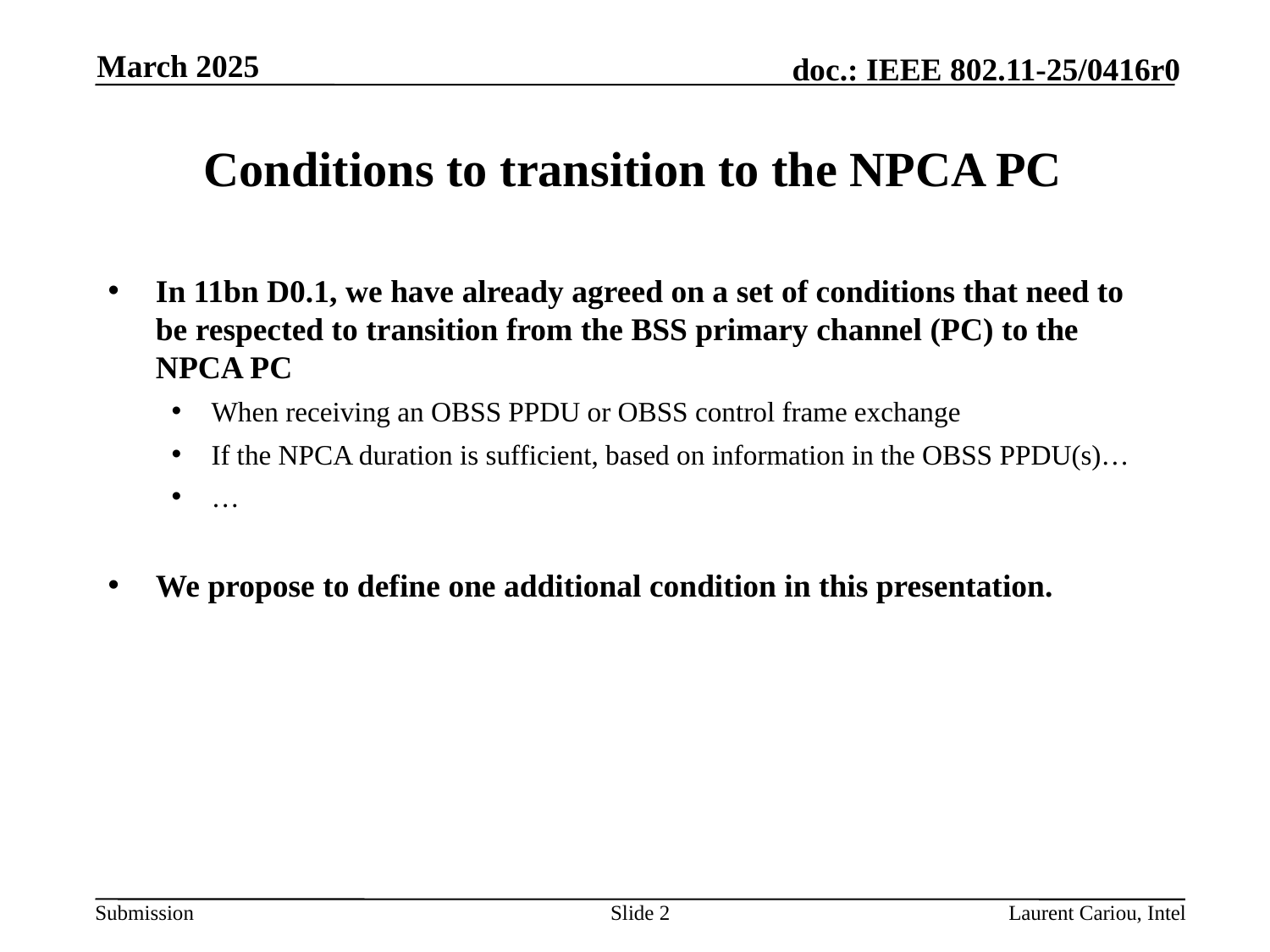

March 2025
# Conditions to transition to the NPCA PC
In 11bn D0.1, we have already agreed on a set of conditions that need to be respected to transition from the BSS primary channel (PC) to the NPCA PC
When receiving an OBSS PPDU or OBSS control frame exchange
If the NPCA duration is sufficient, based on information in the OBSS PPDU(s)…
…

We propose to define one additional condition in this presentation.

Slide 2
Laurent Cariou, Intel